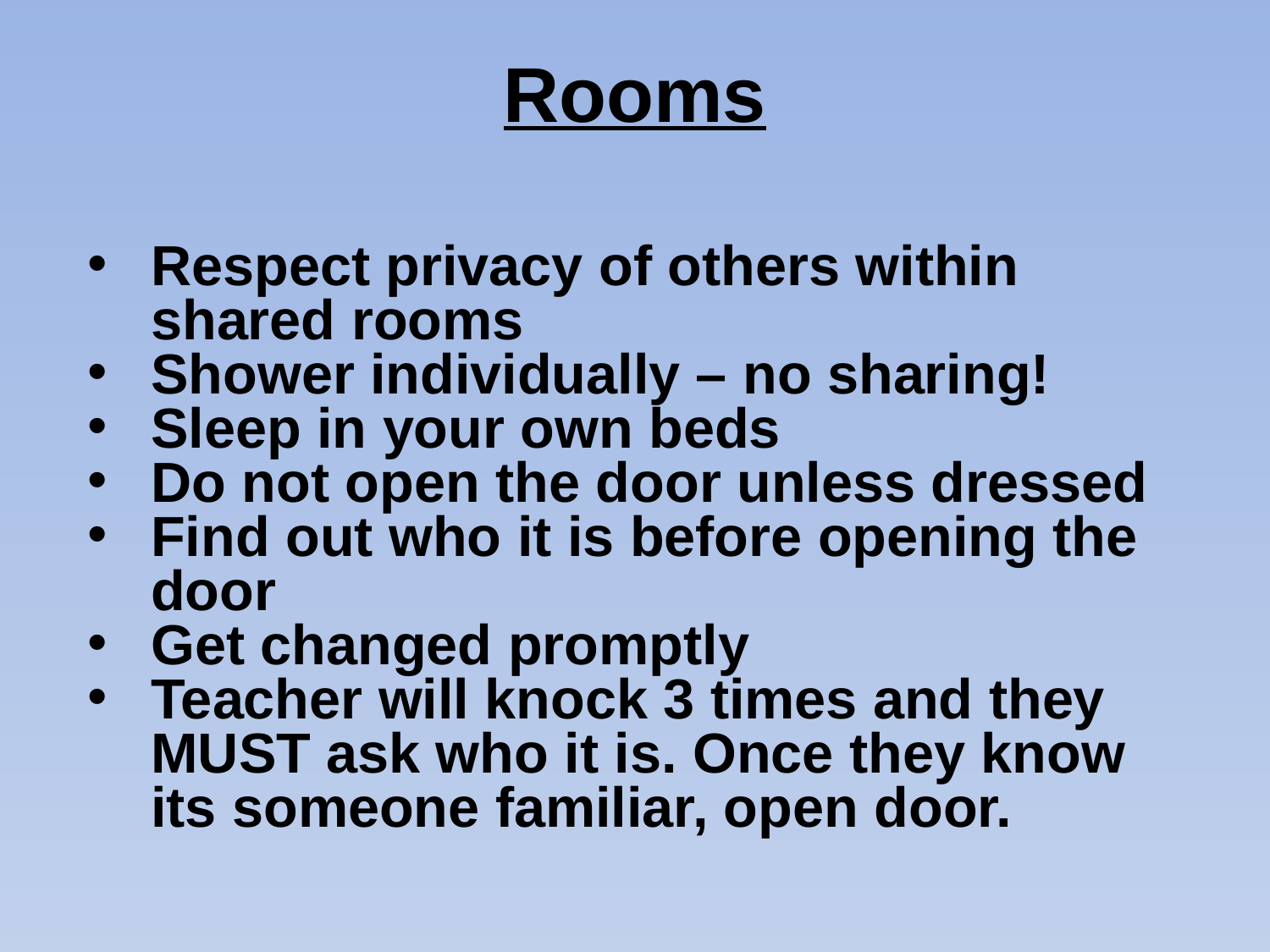

Rooms
Respect privacy of others within shared rooms
Shower individually – no sharing!
Sleep in your own beds
Do not open the door unless dressed
Find out who it is before opening the door
Get changed promptly
Teacher will knock 3 times and they MUST ask who it is. Once they know its someone familiar, open door.